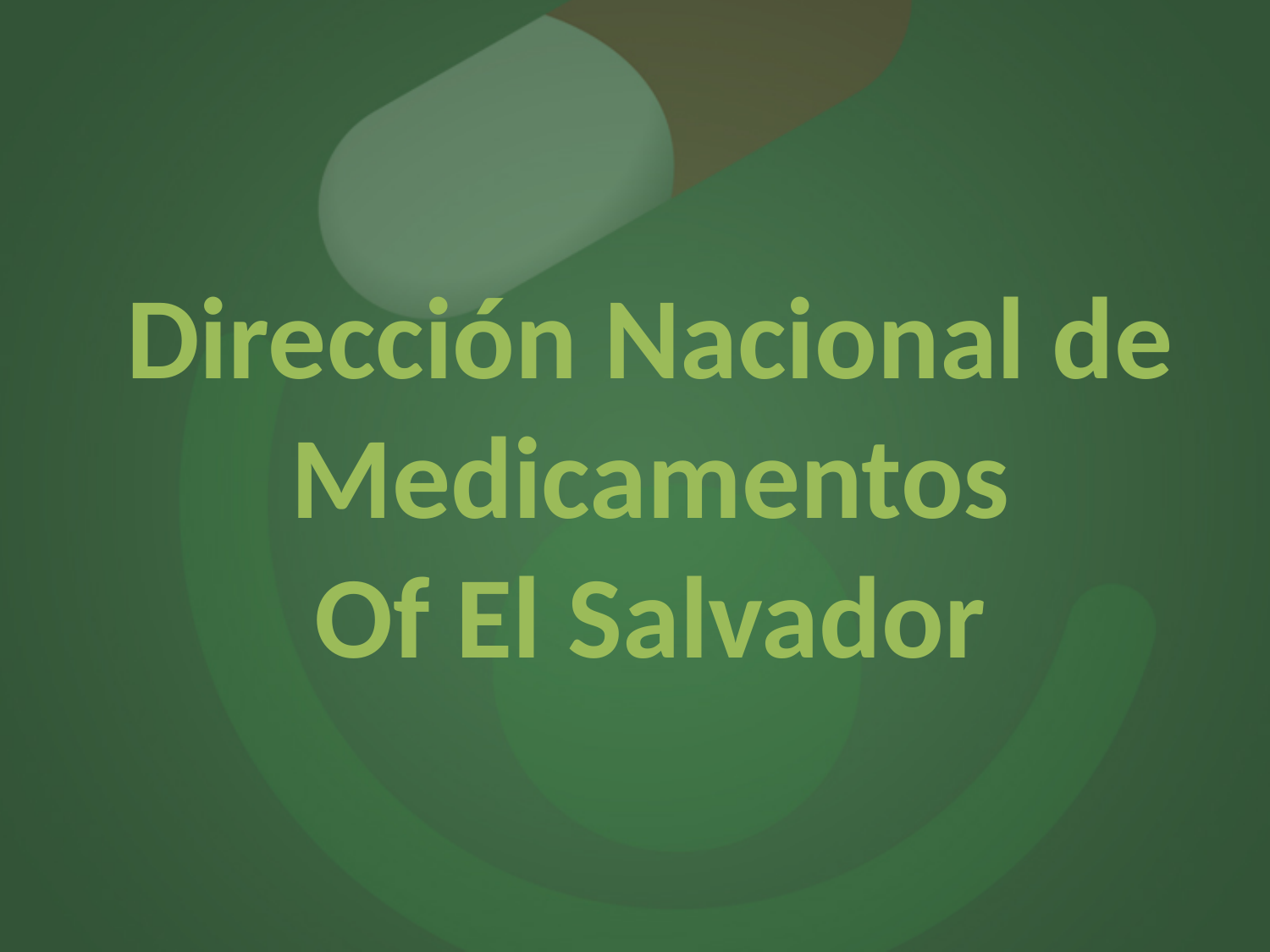

Dirección Nacional de Medicamentos
Of El Salvador